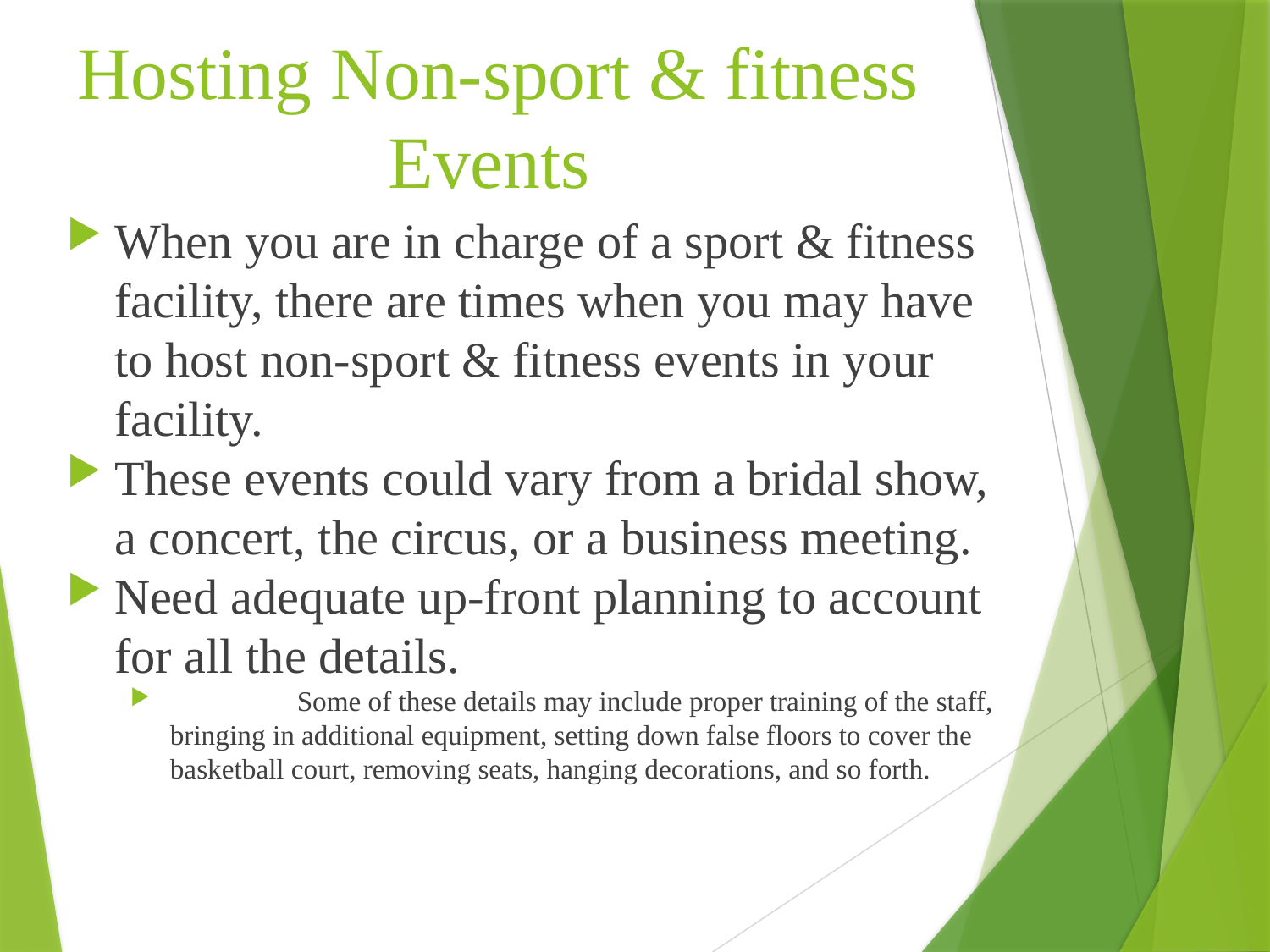

# Hosting Non-sport & fitness Events
When you are in charge of a sport & fitness facility, there are times when you may have to host non-sport & fitness events in your facility.
These events could vary from a bridal show, a concert, the circus, or a business meeting.
Need adequate up-front planning to account for all the details.
 	Some of these details may include proper training of the staff, bringing in additional equipment, setting down false floors to cover the basketball court, removing seats, hanging decorations, and so forth.